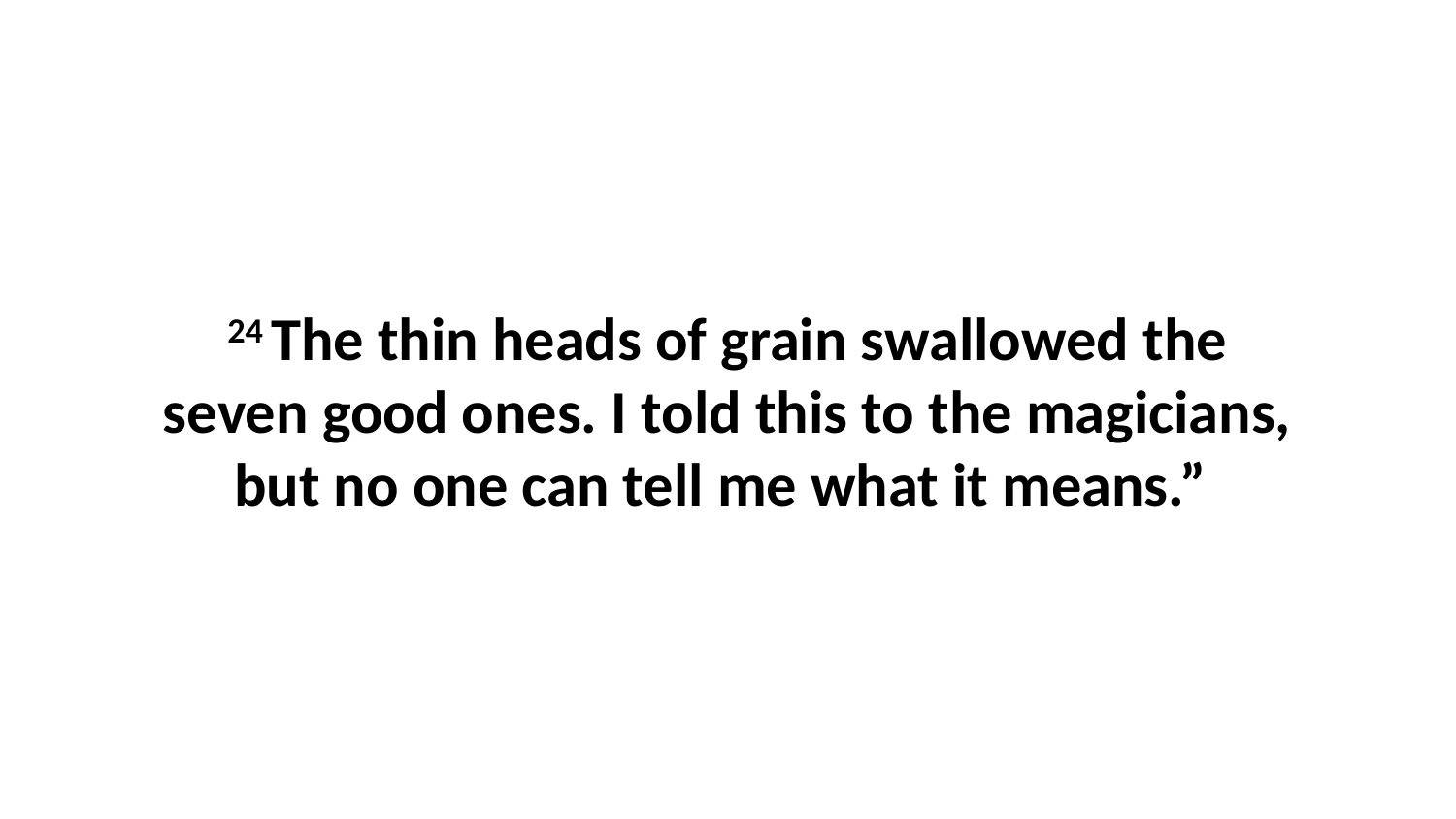

24 The thin heads of grain swallowed the seven good ones. I told this to the magicians, but no one can tell me what it means.”